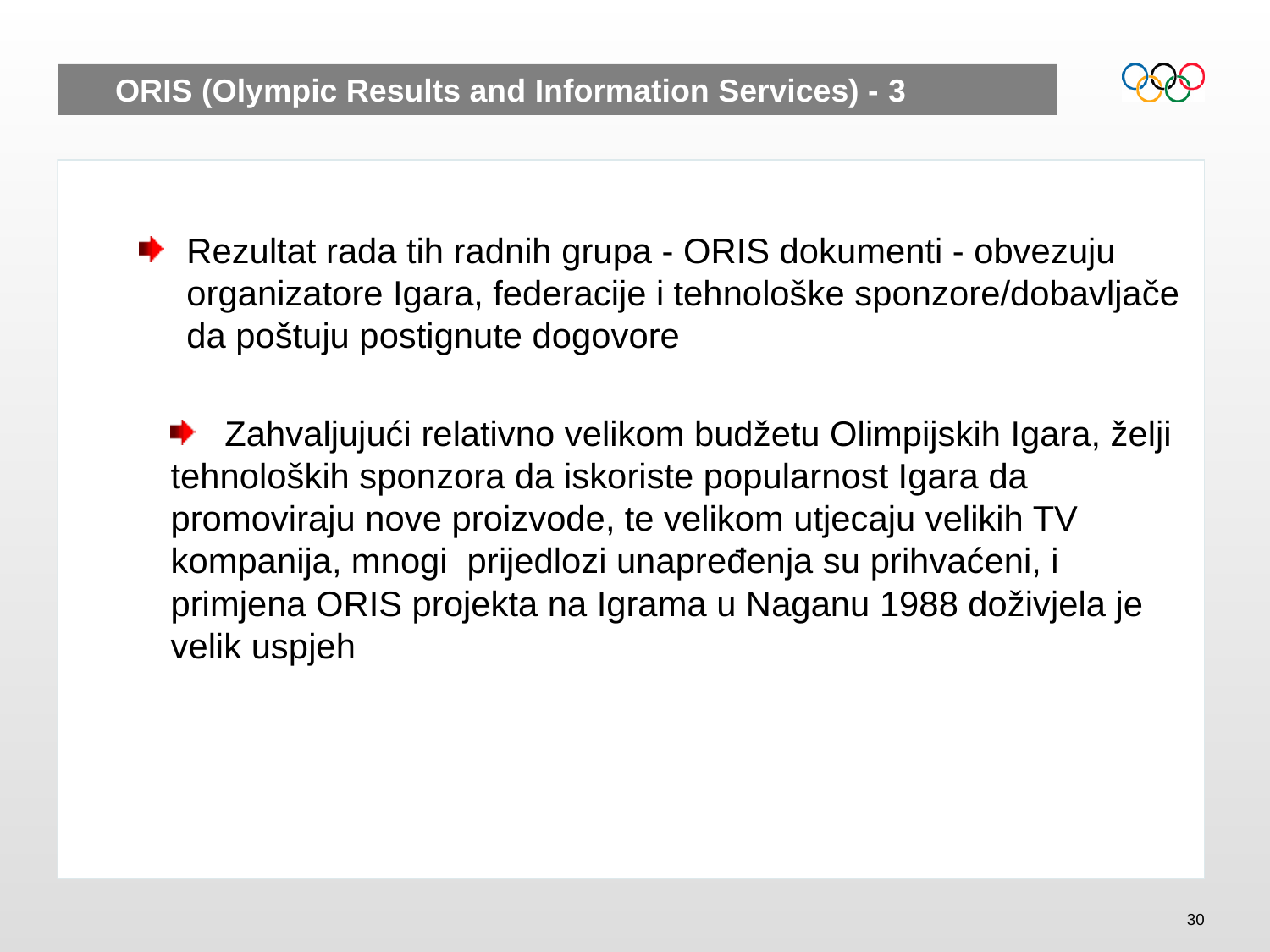

# ORIS (Olympic Results and Information Services) - 3

Rezultat rada tih radnih grupa - ORIS dokumenti - obvezuju organizatore Igara, federacije i tehnološke sponzore/dobavljače da poštuju postignute dogovore

   Zahvaljujući relativno velikom budžetu Olimpijskih Igara, želji tehnoloških sponzora da iskoriste popularnost Igara da promoviraju nove proizvode, te velikom utjecaju velikih TV kompanija, mnogi  prijedlozi unapređenja su prihvaćeni, i primjena ORIS projekta na Igrama u Naganu 1988 doživjela je velik uspjeh
30